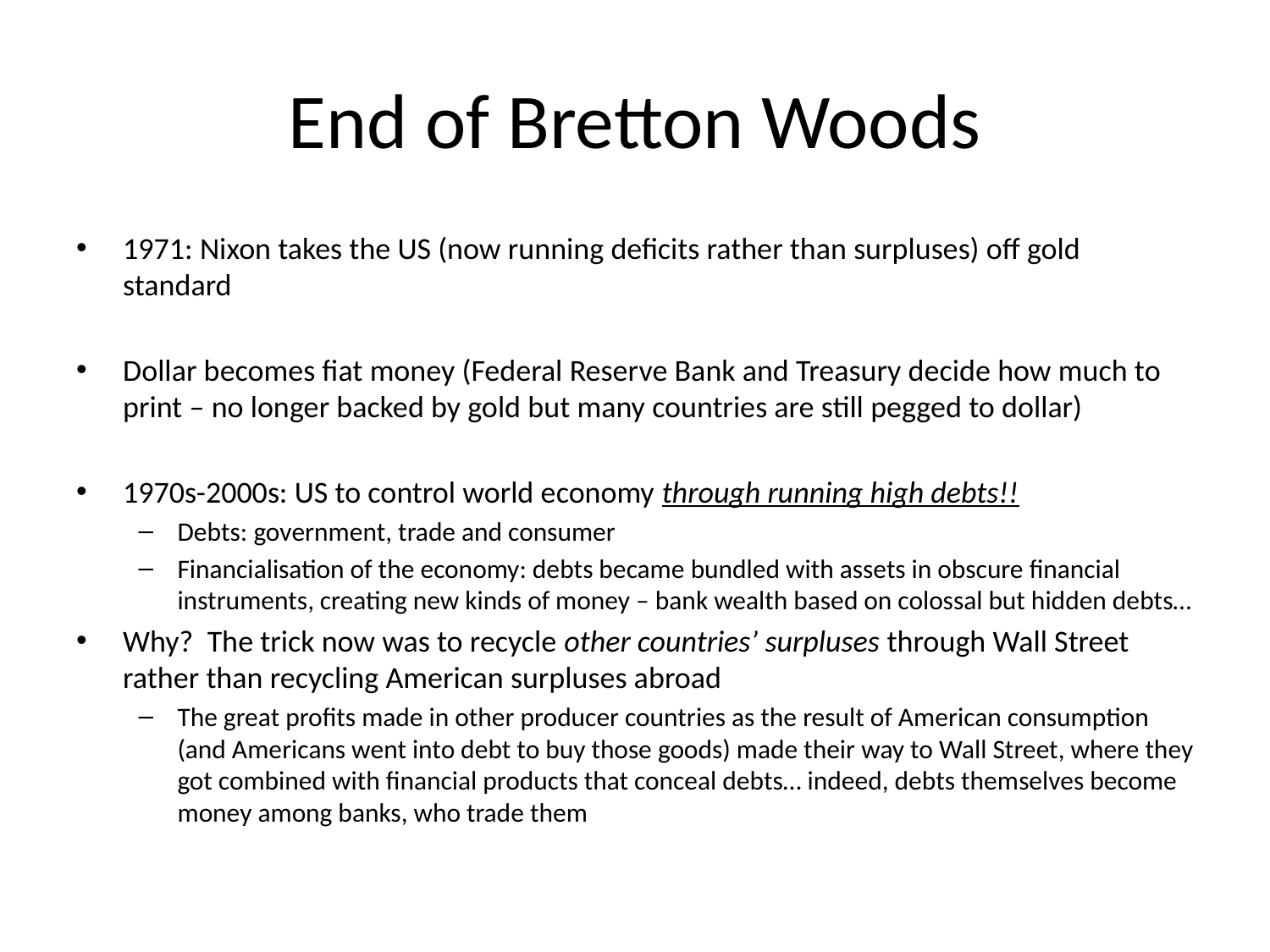

# End of Bretton Woods
1971: Nixon takes the US (now running deficits rather than surpluses) off gold standard

Dollar becomes fiat money (Federal Reserve Bank and Treasury decide how much to print – no longer backed by gold but many countries are still pegged to dollar)

1970s-2000s: US to control world economy through running high debts!!
Debts: government, trade and consumer
Financialisation of the economy: debts became bundled with assets in obscure financial instruments, creating new kinds of money – bank wealth based on colossal but hidden debts…
Why?  The trick now was to recycle other countries’ surpluses through Wall Street rather than recycling American surpluses abroad
The great profits made in other producer countries as the result of American consumption (and Americans went into debt to buy those goods) made their way to Wall Street, where they got combined with financial products that conceal debts… indeed, debts themselves become money among banks, who trade them